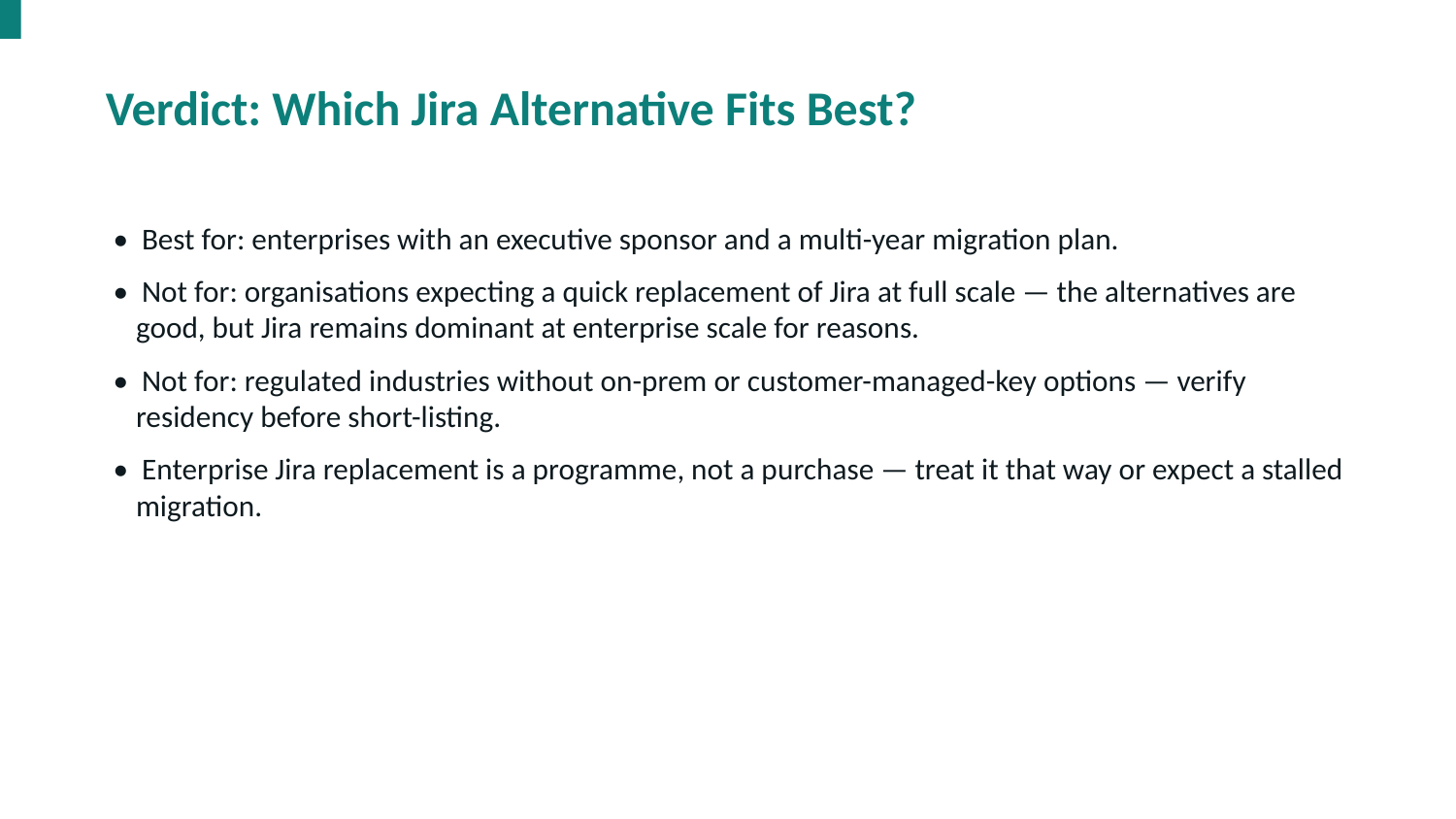

Verdict: Which Jira Alternative Fits Best?
•  Best for: enterprises with an executive sponsor and a multi-year migration plan.
•  Not for: organisations expecting a quick replacement of Jira at full scale — the alternatives are good, but Jira remains dominant at enterprise scale for reasons.
•  Not for: regulated industries without on-prem or customer-managed-key options — verify residency before short-listing.
•  Enterprise Jira replacement is a programme, not a purchase — treat it that way or expect a stalled migration.